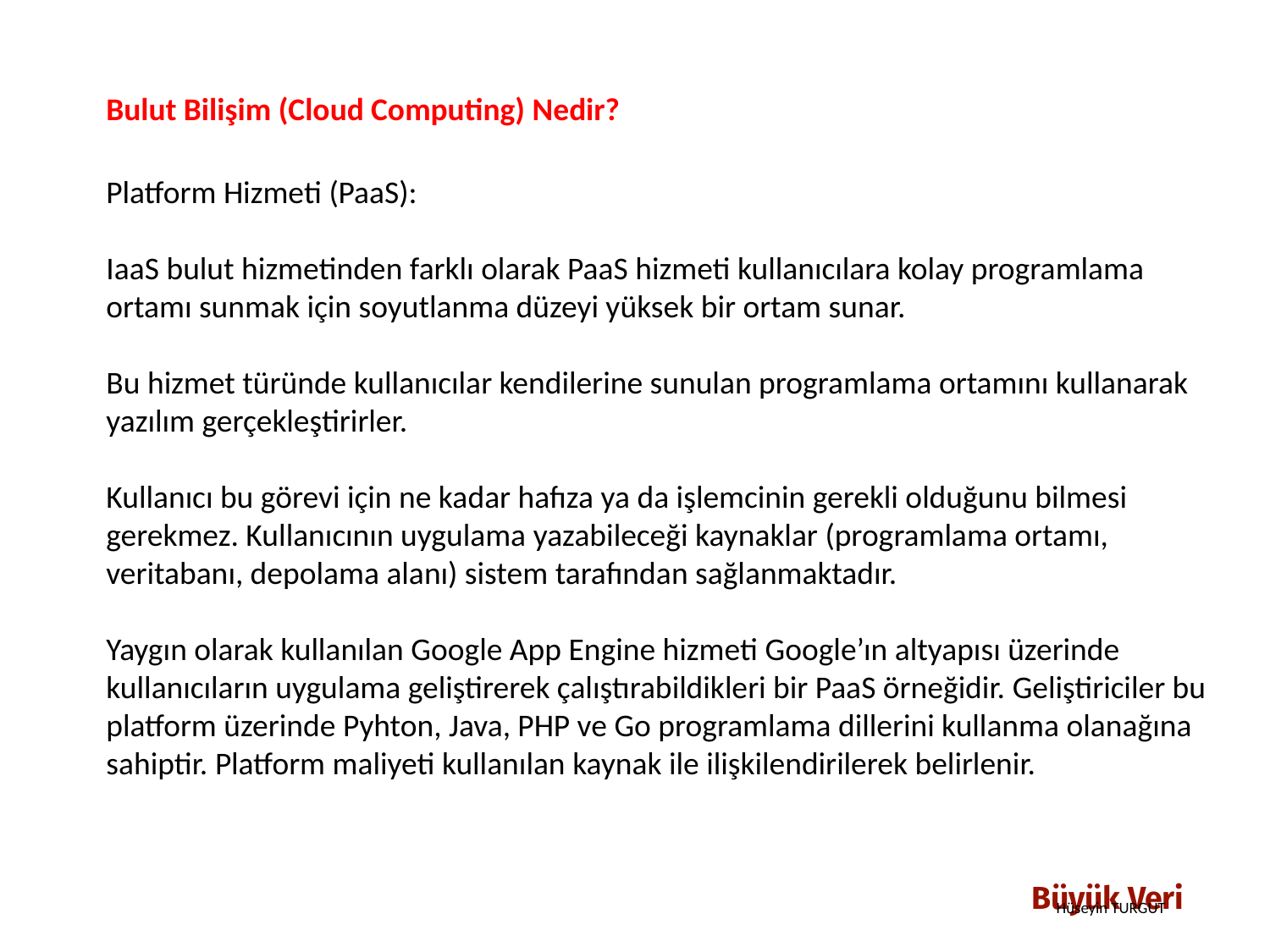

Bulut Bilişim (Cloud Computing) Nedir?
Platform Hizmeti (PaaS):

IaaS bulut hizmetinden farklı olarak PaaS hizmeti kullanıcılara kolay programlama ortamı sunmak için soyutlanma düzeyi yüksek bir ortam sunar.

Bu hizmet türünde kullanıcılar kendilerine sunulan programlama ortamını kullanarak yazılım gerçekleştirirler.

Kullanıcı bu görevi için ne kadar hafıza ya da işlemcinin gerekli olduğunu bilmesi gerekmez. Kullanıcının uygulama yazabileceği kaynaklar (programlama ortamı, veritabanı, depolama alanı) sistem tarafından sağlanmaktadır.

Yaygın olarak kullanılan Google App Engine hizmeti Google’ın altyapısı üzerinde kullanıcıların uygulama geliştirerek çalıştırabildikleri bir PaaS örneğidir. Geliştiriciler bu platform üzerinde Pyhton, Java, PHP ve Go programlama dillerini kullanma olanağına sahiptir. Platform maliyeti kullanılan kaynak ile ilişkilendirilerek belirlenir.
Büyük Veri
Hüseyin TURGUT